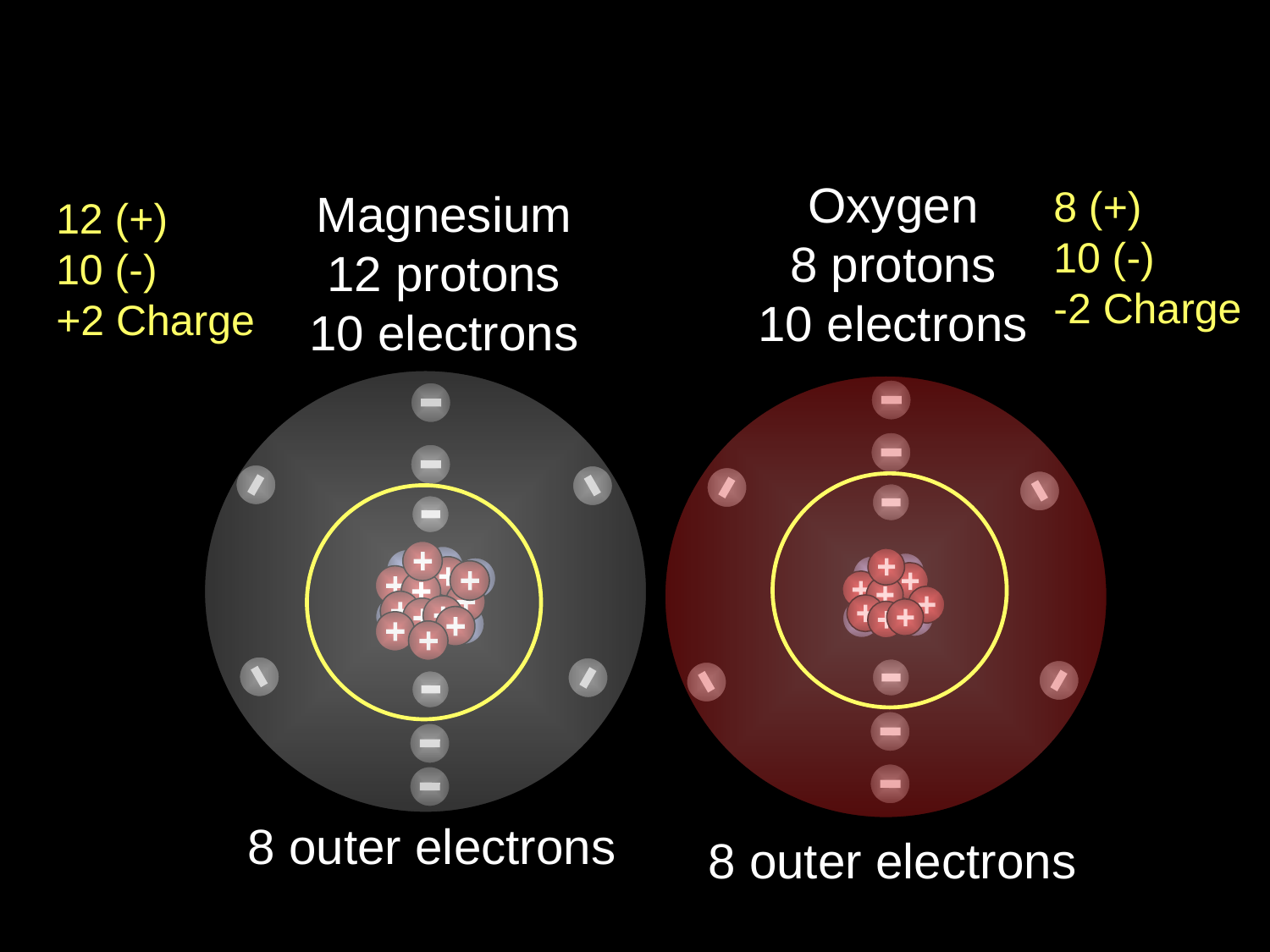

IONIC BONDING
8 (+)
10 (-)
-2 Charge
Oxygen
8 protons
10 electrons
Magnesium
12 protons
10 electrons
12 (+)
10 (-)
+2 Charge

8 outer electrons
8 outer electrons